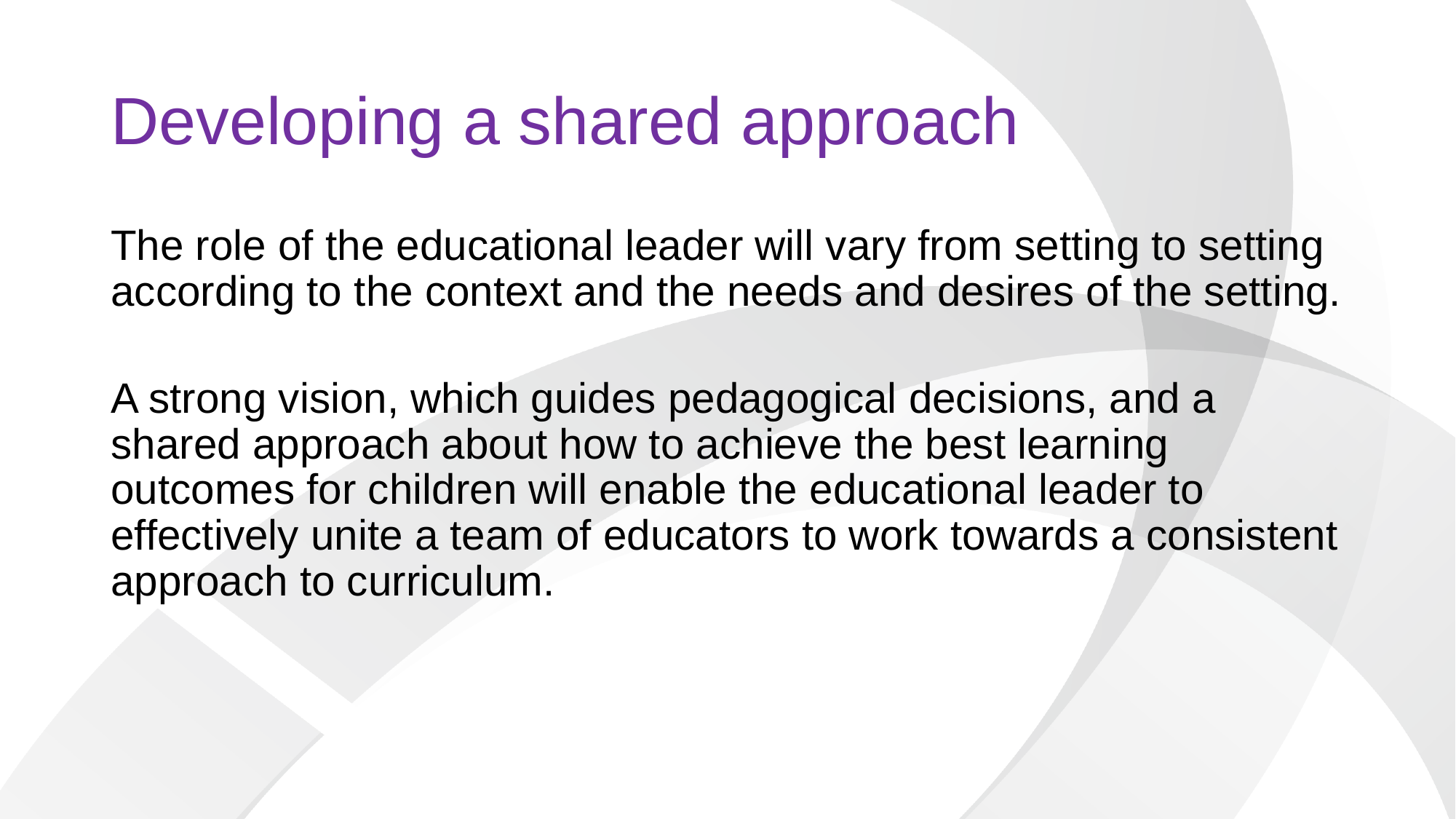

# Developing a shared approach
The role of the educational leader will vary from setting to setting according to the context and the needs and desires of the setting.
A strong vision, which guides pedagogical decisions, and a shared approach about how to achieve the best learning outcomes for children will enable the educational leader to effectively unite a team of educators to work towards a consistent approach to curriculum.